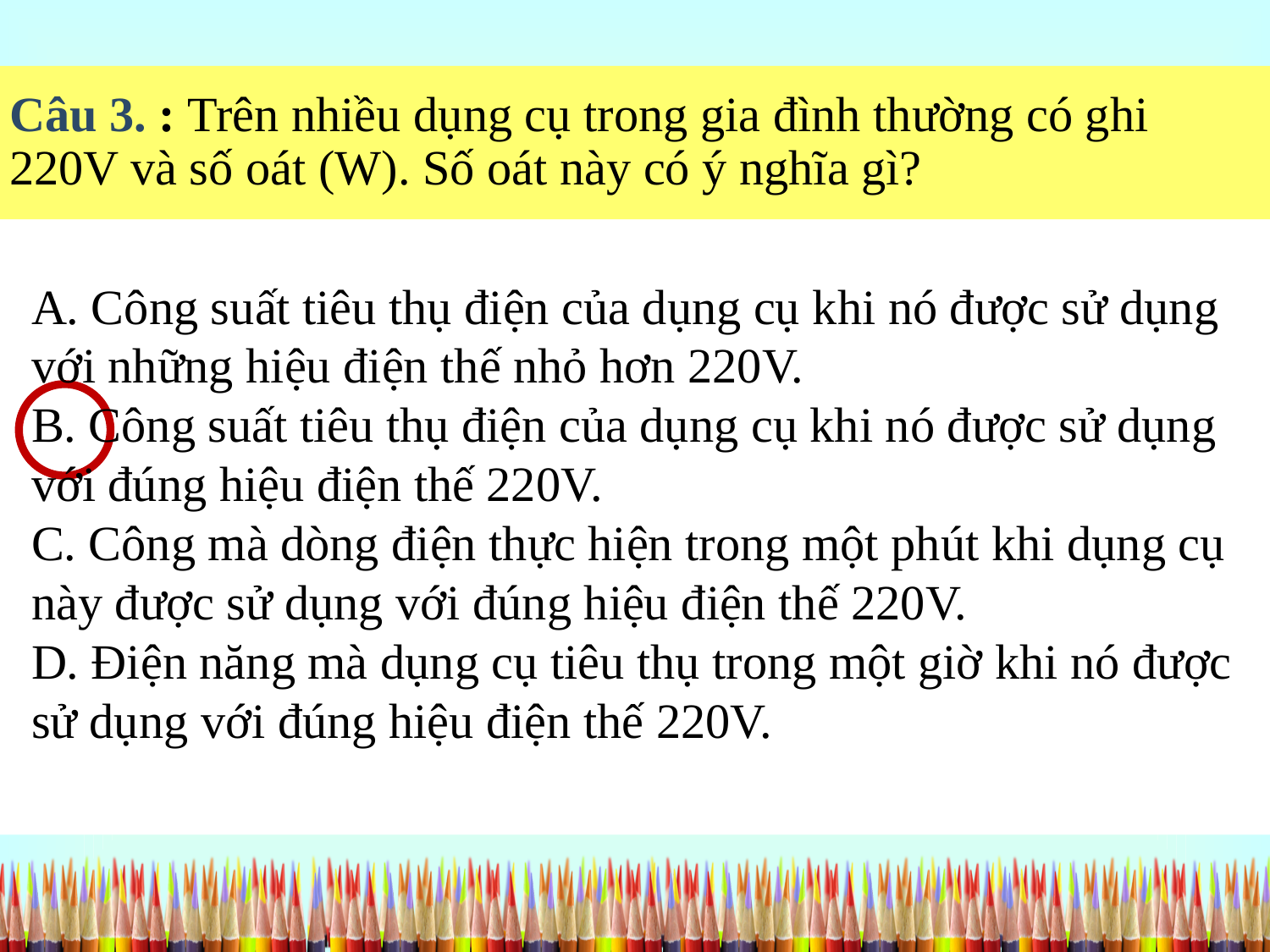

Câu 3. : Trên nhiều dụng cụ trong gia đình thường có ghi 220V và số oát (W). Số oát này có ý nghĩa gì?

A. Công suất tiêu thụ điện của dụng cụ khi nó được sử dụng với những hiệu điện thế nhỏ hơn 220V.
B. Công suất tiêu thụ điện của dụng cụ khi nó được sử dụng với đúng hiệu điện thế 220V.
C. Công mà dòng điện thực hiện trong một phút khi dụng cụ này được sử dụng với đúng hiệu điện thế 220V.
D. Điện năng mà dụng cụ tiêu thụ trong một giờ khi nó được sử dụng với đúng hiệu điện thế 220V.